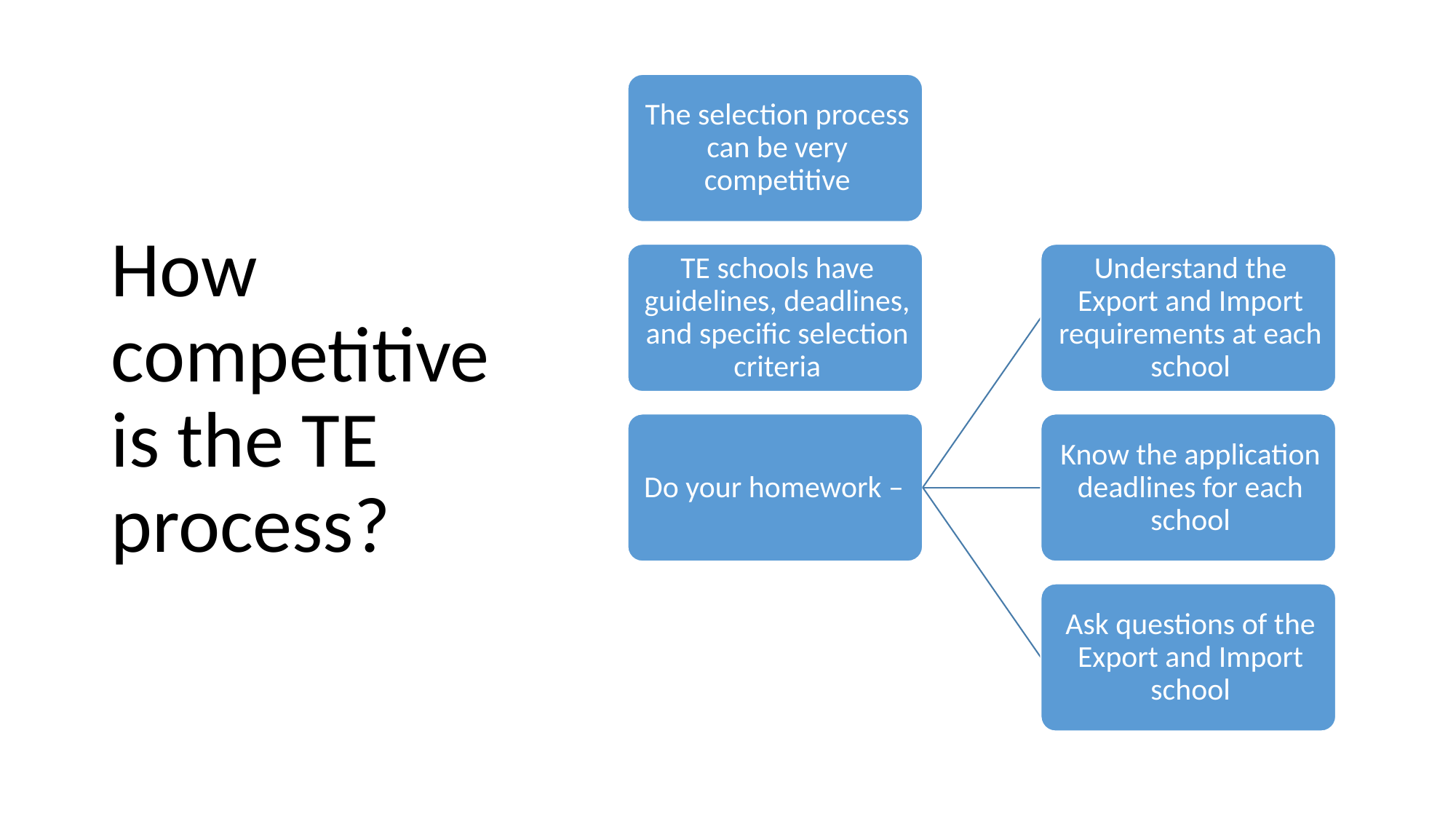

# How competitive is the TE process?
The selection process can be very competitive
TE schools have guidelines, deadlines, and specific selection criteria
Do your homework –

Understand the Export and Import requirements at each school

Know the application deadlines for each school

Ask questions of the Export and Import school